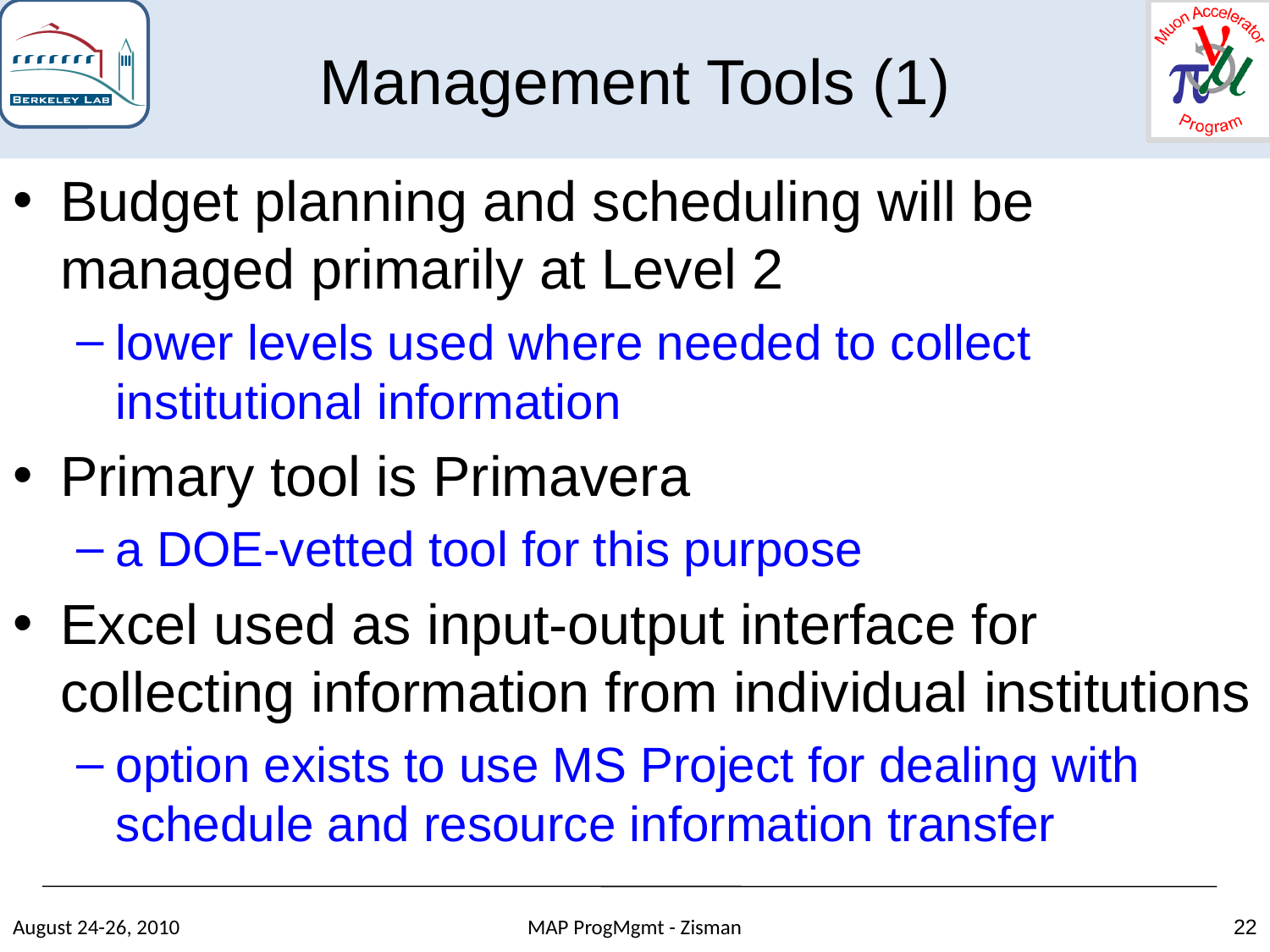

Management Tools (1)
Budget planning and scheduling will be managed primarily at Level 2
lower levels used where needed to collect institutional information
Primary tool is Primavera
a DOE-vetted tool for this purpose
Excel used as input-output interface for collecting information from individual institutions
option exists to use MS Project for dealing with schedule and resource information transfer
August 24-26, 2010
MAP ProgMgmt - Zisman
22